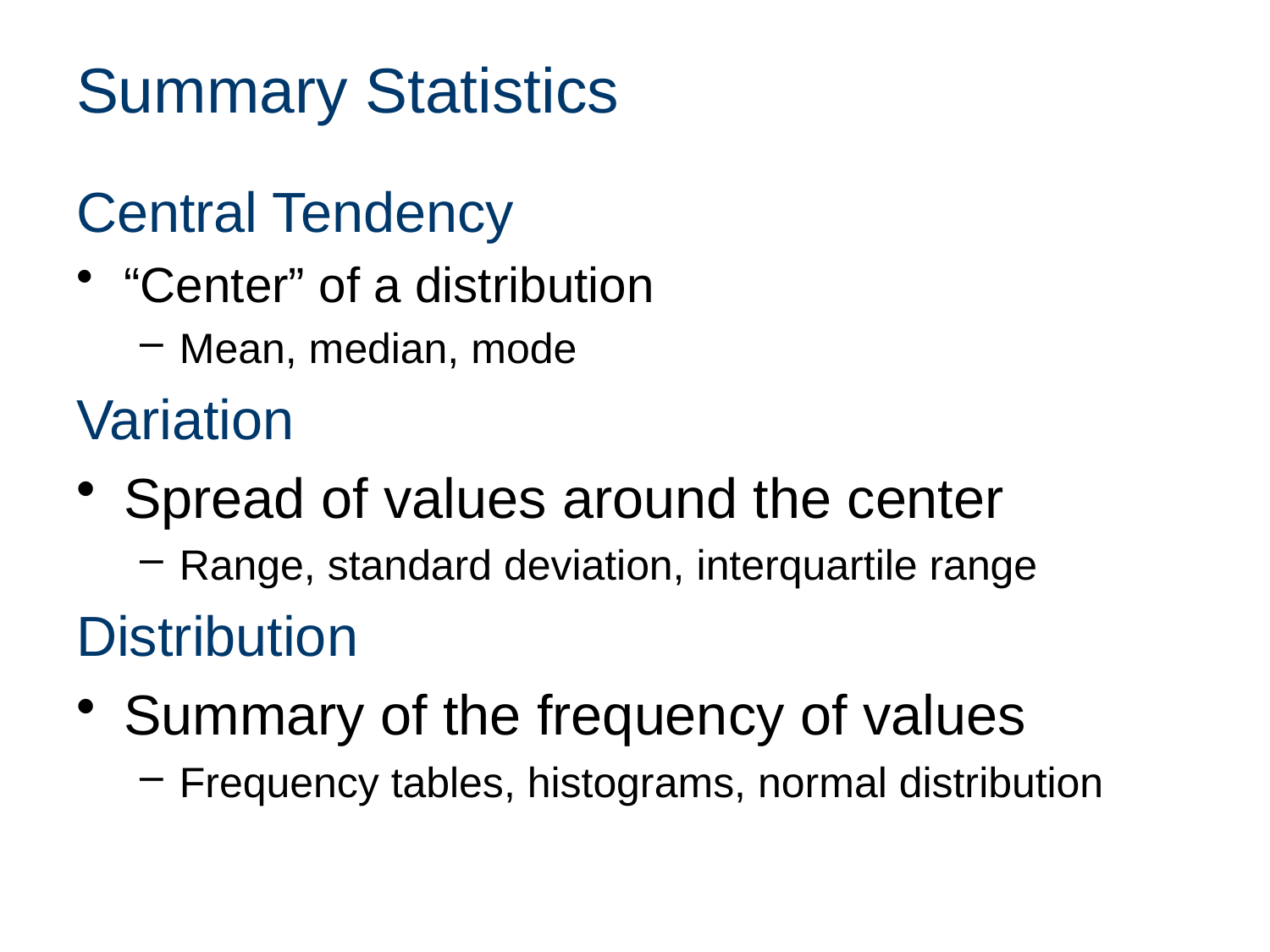

# Summary Statistics
Central Tendency
“Center” of a distribution
Mean, median, mode
Variation
Spread of values around the center
Range, standard deviation, interquartile range
Distribution
Summary of the frequency of values
Frequency tables, histograms, normal distribution